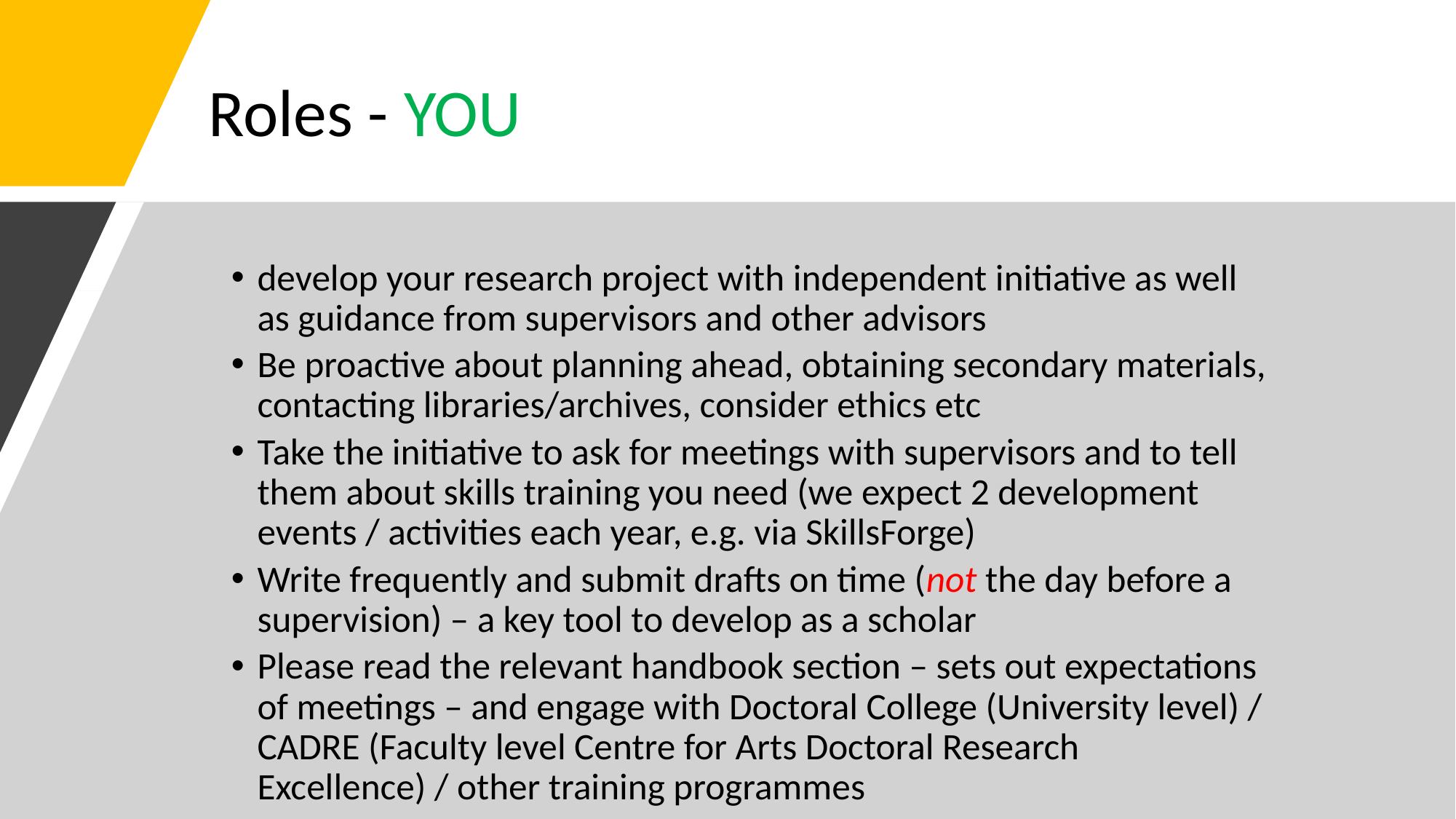

# Roles - YOU

develop your research project with independent initiative as well as guidance from supervisors and other advisors
Be proactive about planning ahead, obtaining secondary materials, contacting libraries/archives, consider ethics etc
Take the initiative to ask for meetings with supervisors and to tell them about skills training you need (we expect 2 development events / activities each year, e.g. via SkillsForge)
Write frequently and submit drafts on time (not the day before a supervision) – a key tool to develop as a scholar
Please read the relevant handbook section – sets out expectations of meetings – and engage with Doctoral College (University level) / CADRE (Faculty level Centre for Arts Doctoral Research Excellence) / other training programmes